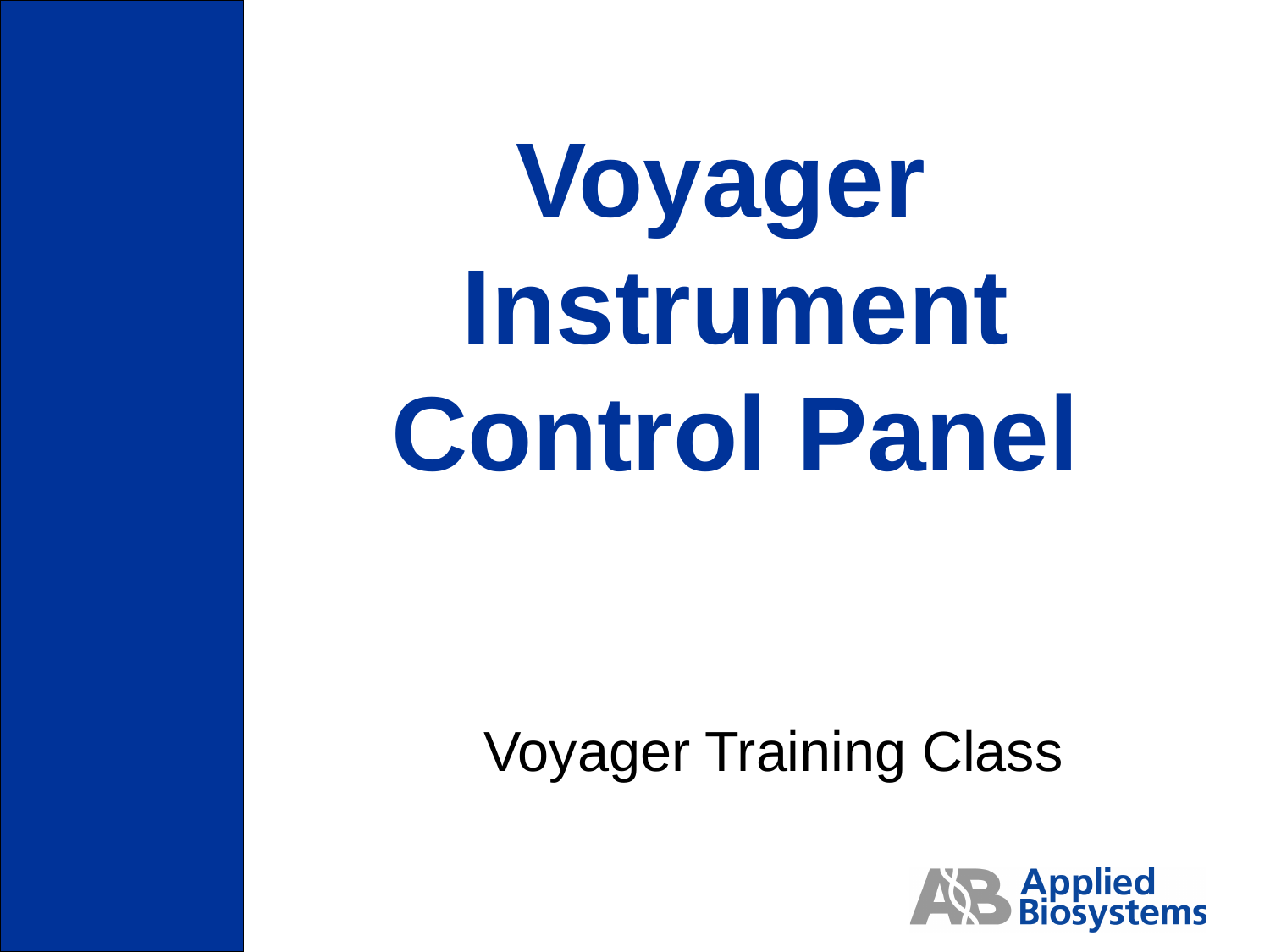

Voyager
Instrument Control Panel
	Voyager Training Class